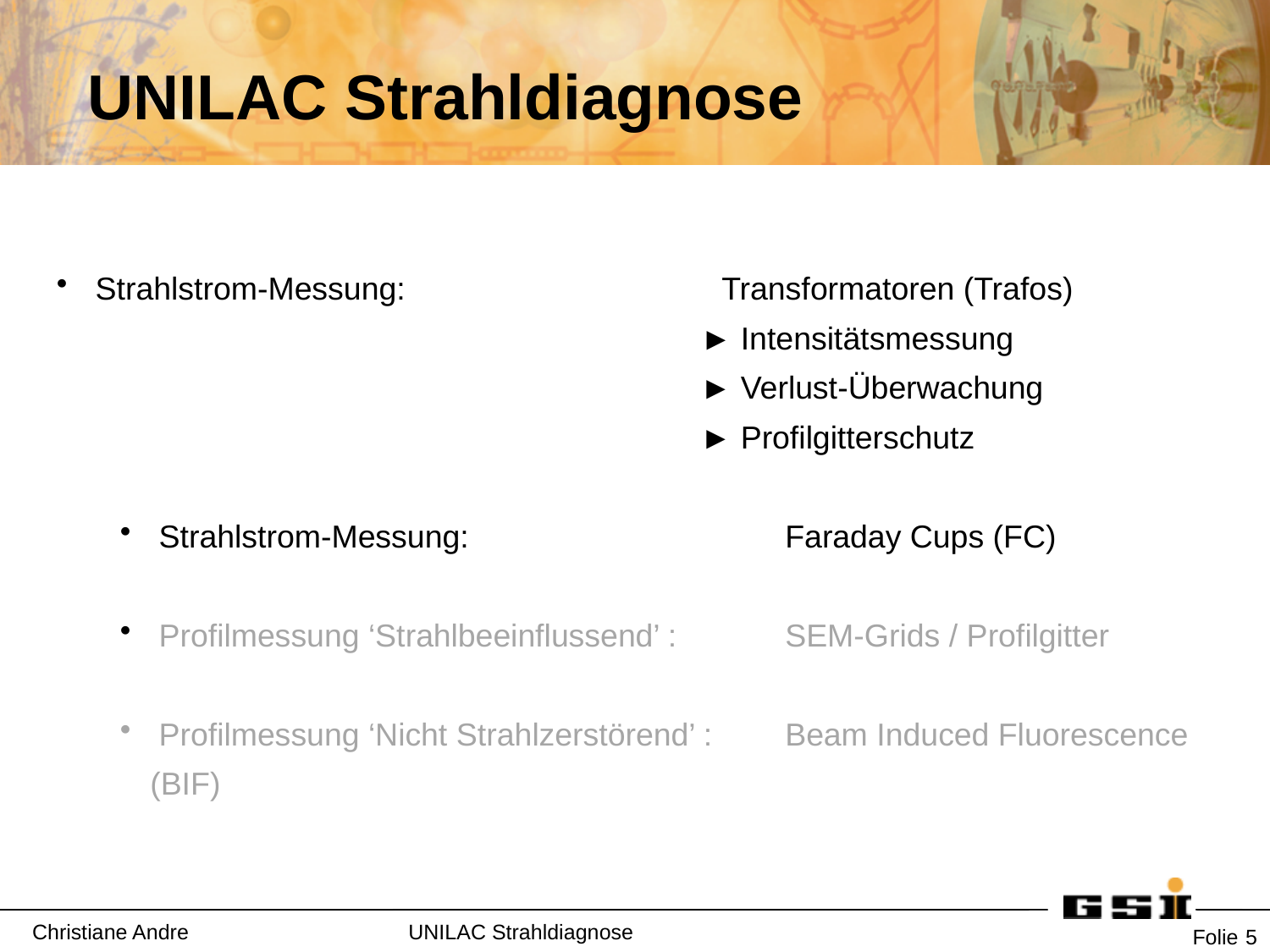

# UNILAC Strahldiagnose

 Strahlstrom-Messung:			Transformatoren (Trafos)
 	 ► Intensitätsmessung
	 ► Verlust-Überwachung
	 ► Profilgitterschutz

 Strahlstrom-Messung:			Faraday Cups (FC)

 Profilmessung ‘Strahlbeeinflussend’ :	SEM-Grids / Profilgitter

 Profilmessung ‘Nicht Strahlzerstörend’ :	Beam Induced Fluorescence (BIF)

Folie 5